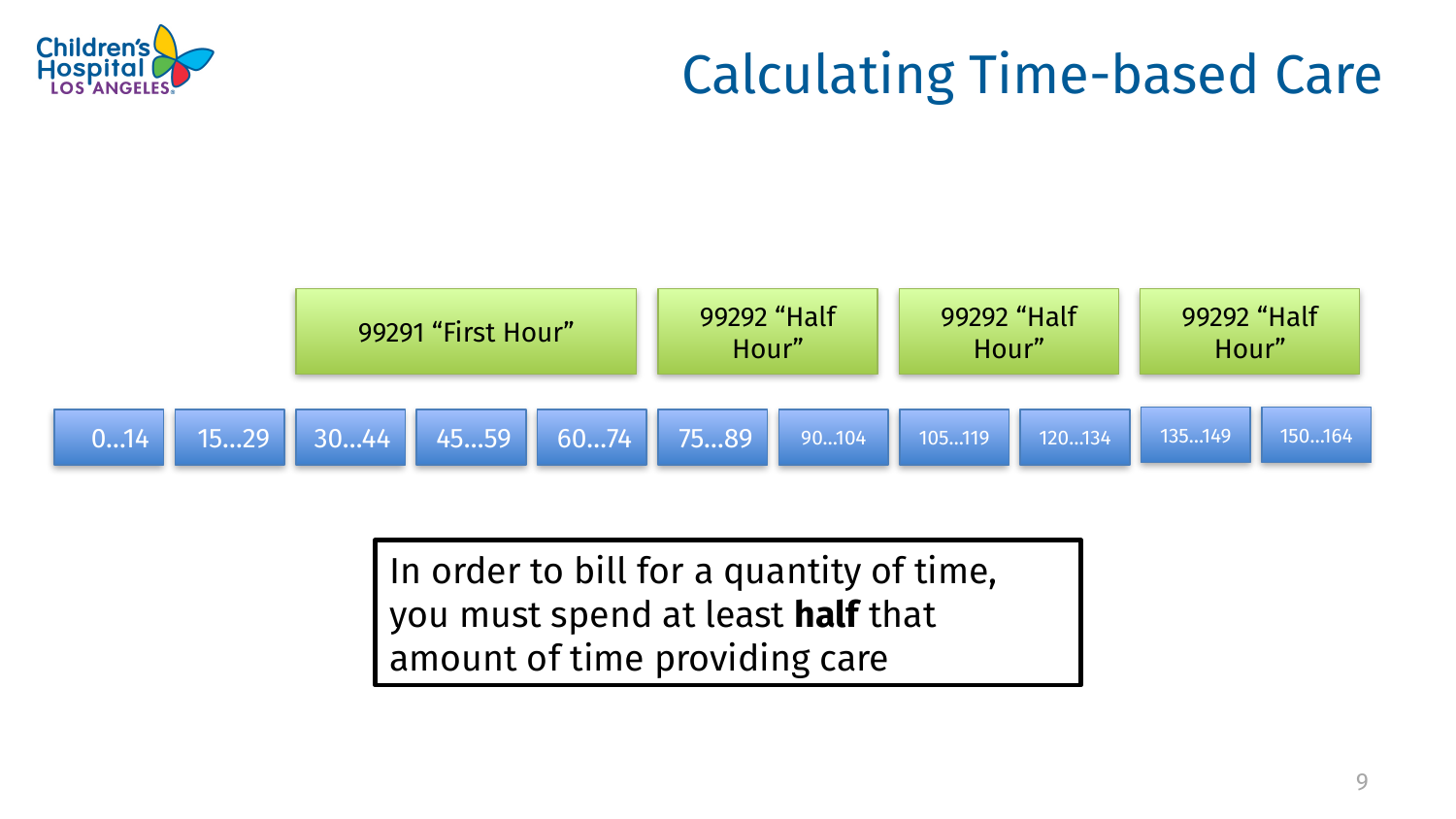

# Calculating Time-based Care
99291 “First Hour”
99292 “Half Hour”
99292 “Half Hour”
99292 “Half Hour”
135…149
150…164
 0…14
15…29
30…44
45…59
60…74
75…89
90…104
105…119
120…134
In order to bill for a quantity of time, you must spend at least half that amount of time providing care
9